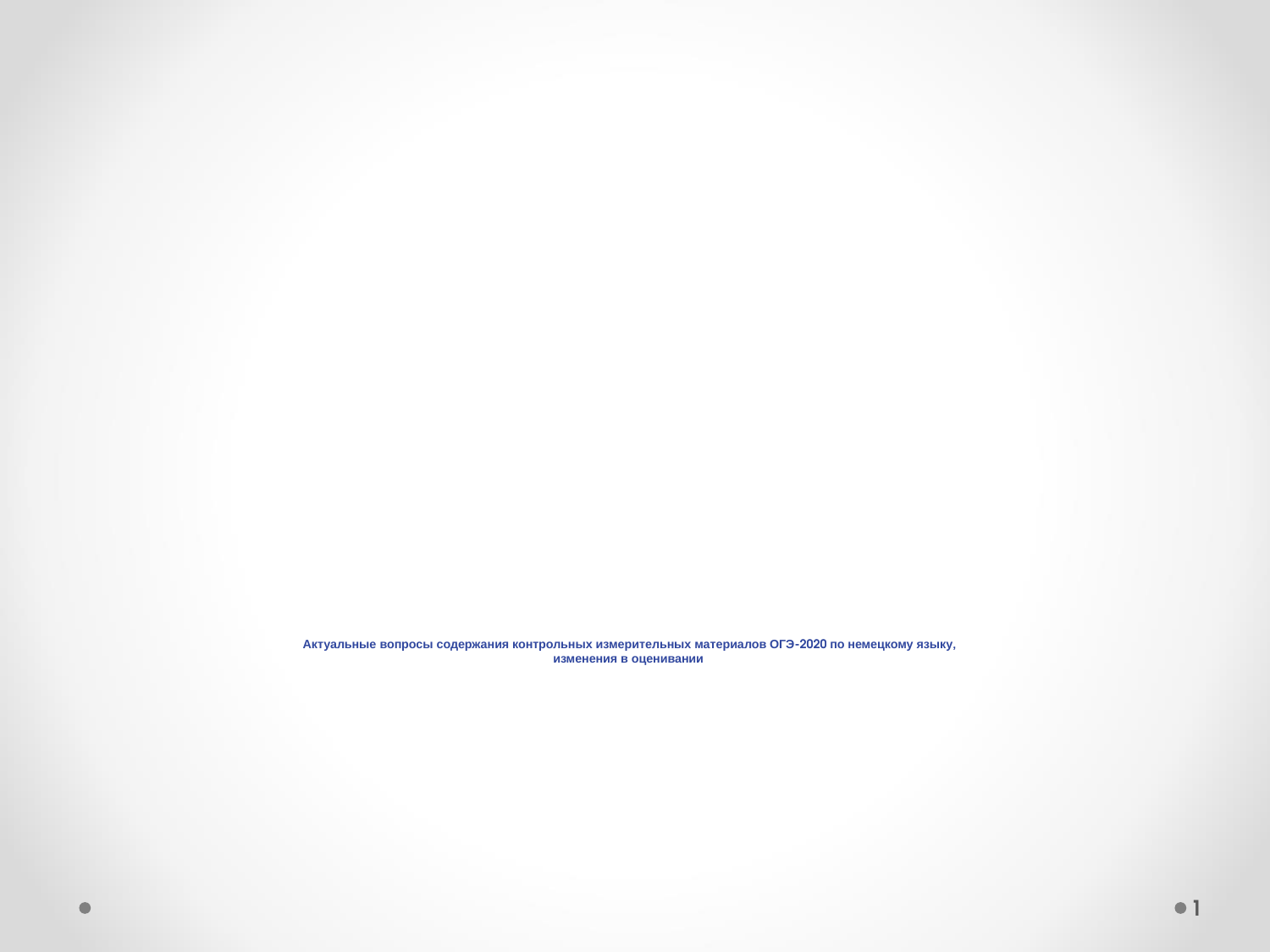

Актуальные вопросы содержания контрольных измерительных материалов ОГЭ-2020 по немецкому языку,
изменения в оценивании
1